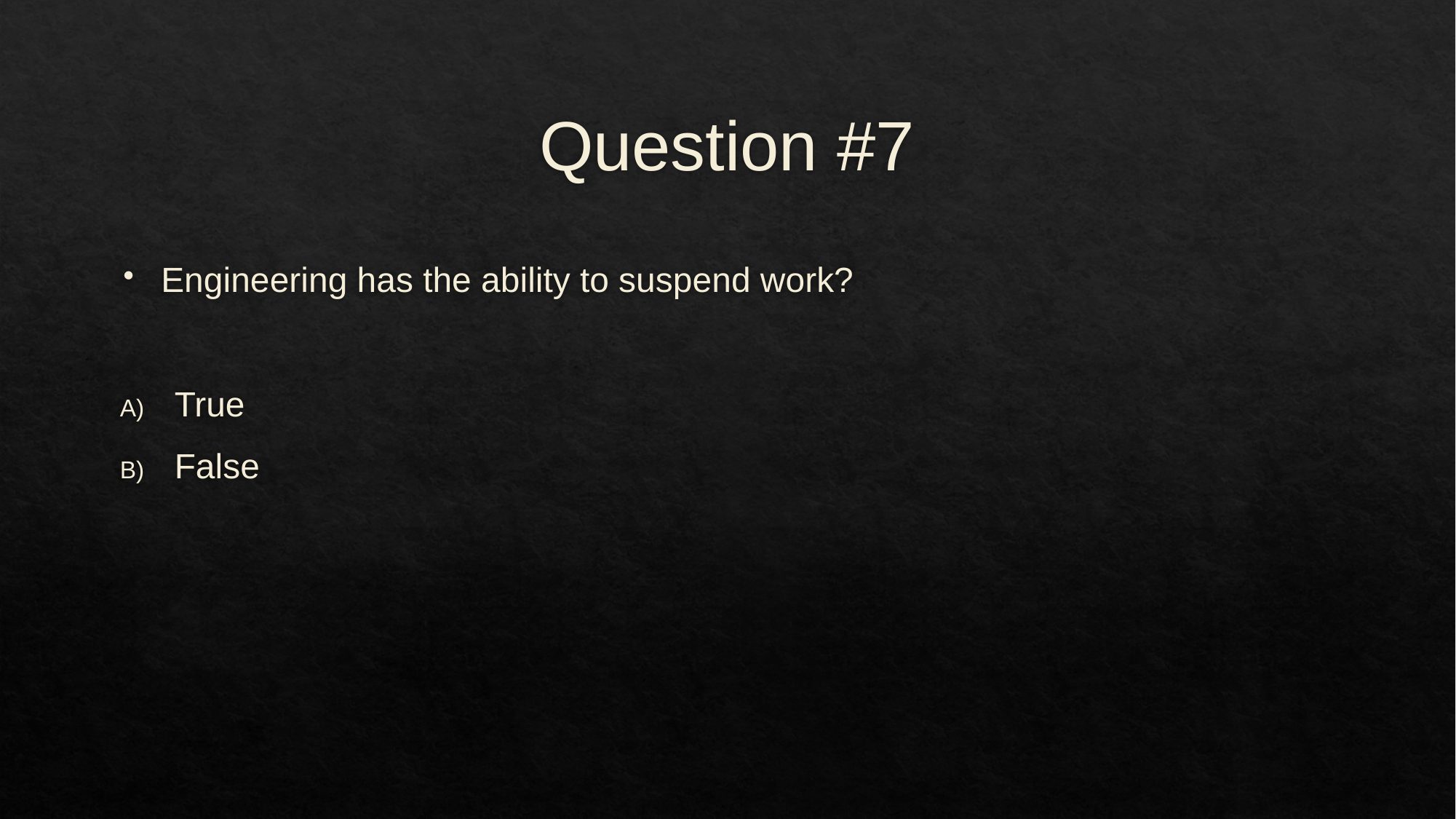

# Question #7
Engineering has the ability to suspend work?

True
False